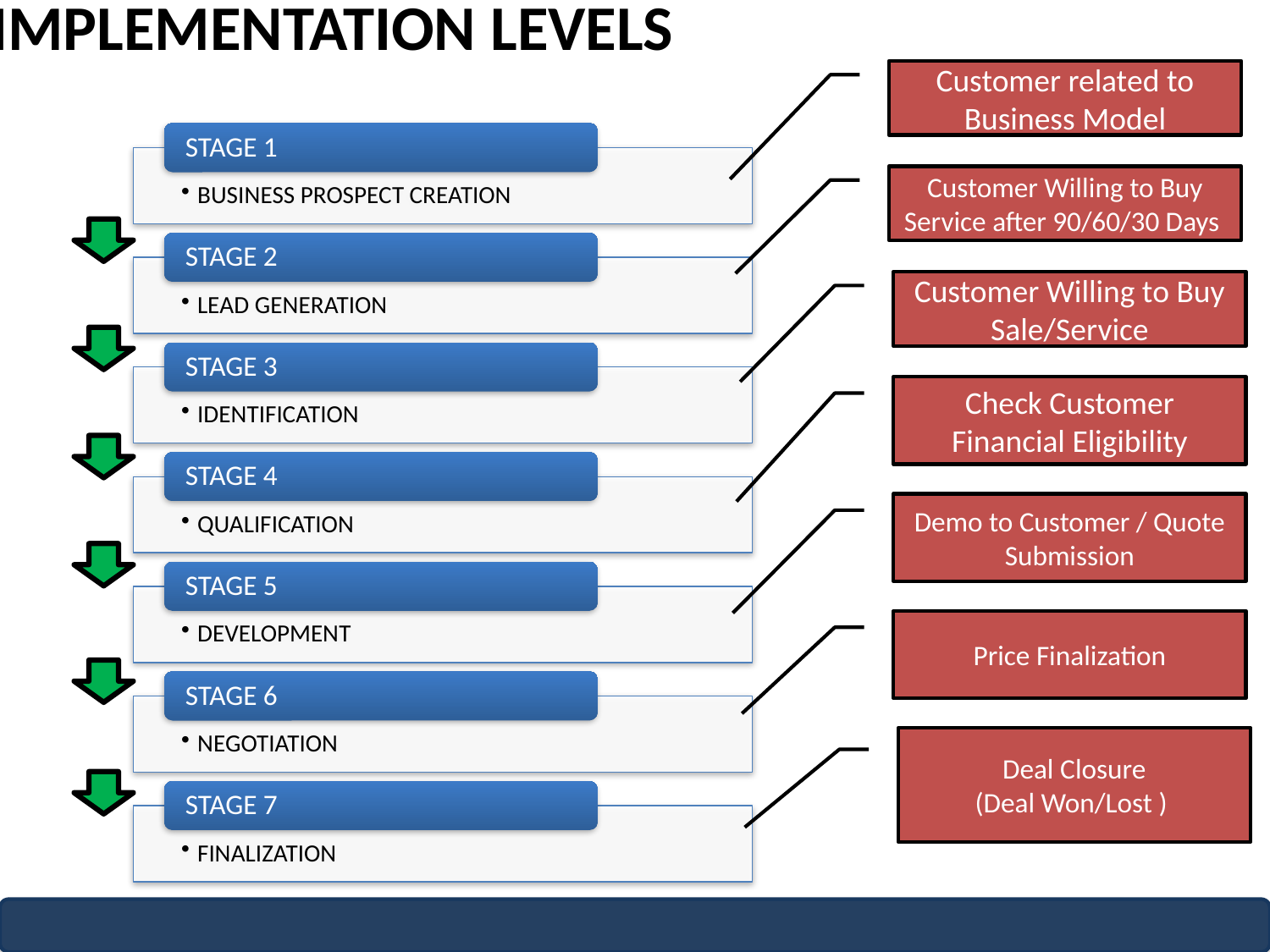

IMPLEMENTATION LEVELS
Customer related to Business Model
BUSINESS PROSPECT CREATION
STAGE 1
LEAD GENERATION
STAGE 2
IDENTIFICATION
STAGE 3
QUALIFICATION
STAGE 4
DEVELOPMENT
STAGE 5
NEGOTIATION
STAGE 6
FINALIZATION
STAGE 7
Customer Willing to Buy Service after 90/60/30 Days

Customer Willing to Buy Sale/Service

Check Customer Financial Eligibility

Demo to Customer / Quote Submission

Price Finalization

Deal Closure
(Deal Won/Lost )